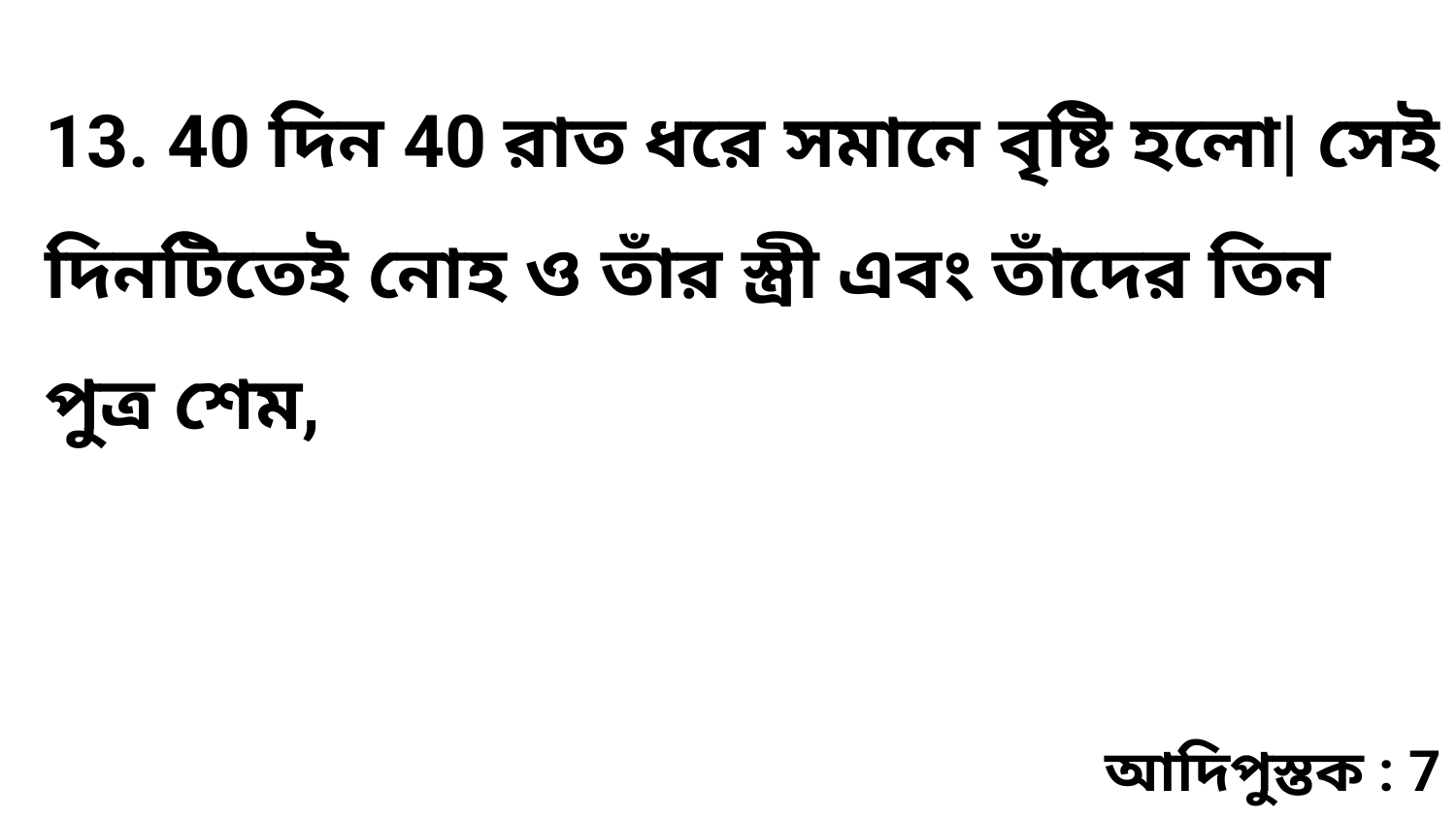

13. 40 দিন 40 রাত ধরে সমানে বৃষ্টি হলো| সেই দিনটিতেই নোহ ও তাঁর স্ত্রী এবং তাঁদের তিন পুত্র শেম,
আদিপুস্তক : 7